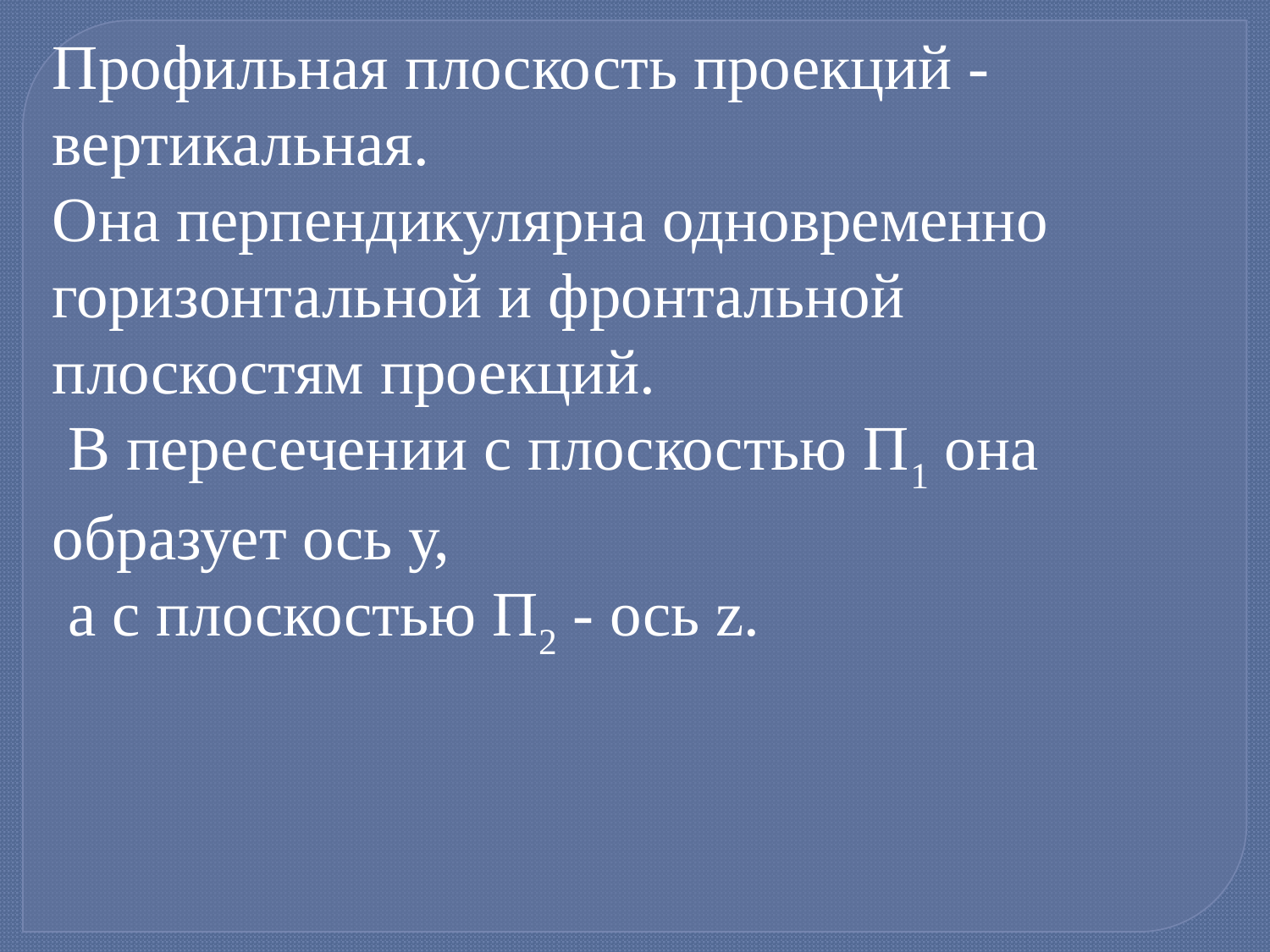

Профильная плоскость проекций - вертикальная.
Она перпендикулярна одновременно горизонтальной и фронтальной плоскостям проекций.
 В пересечении с плоскостью П1 она образует ось у,
 а с плоскостью П2 - ось z.